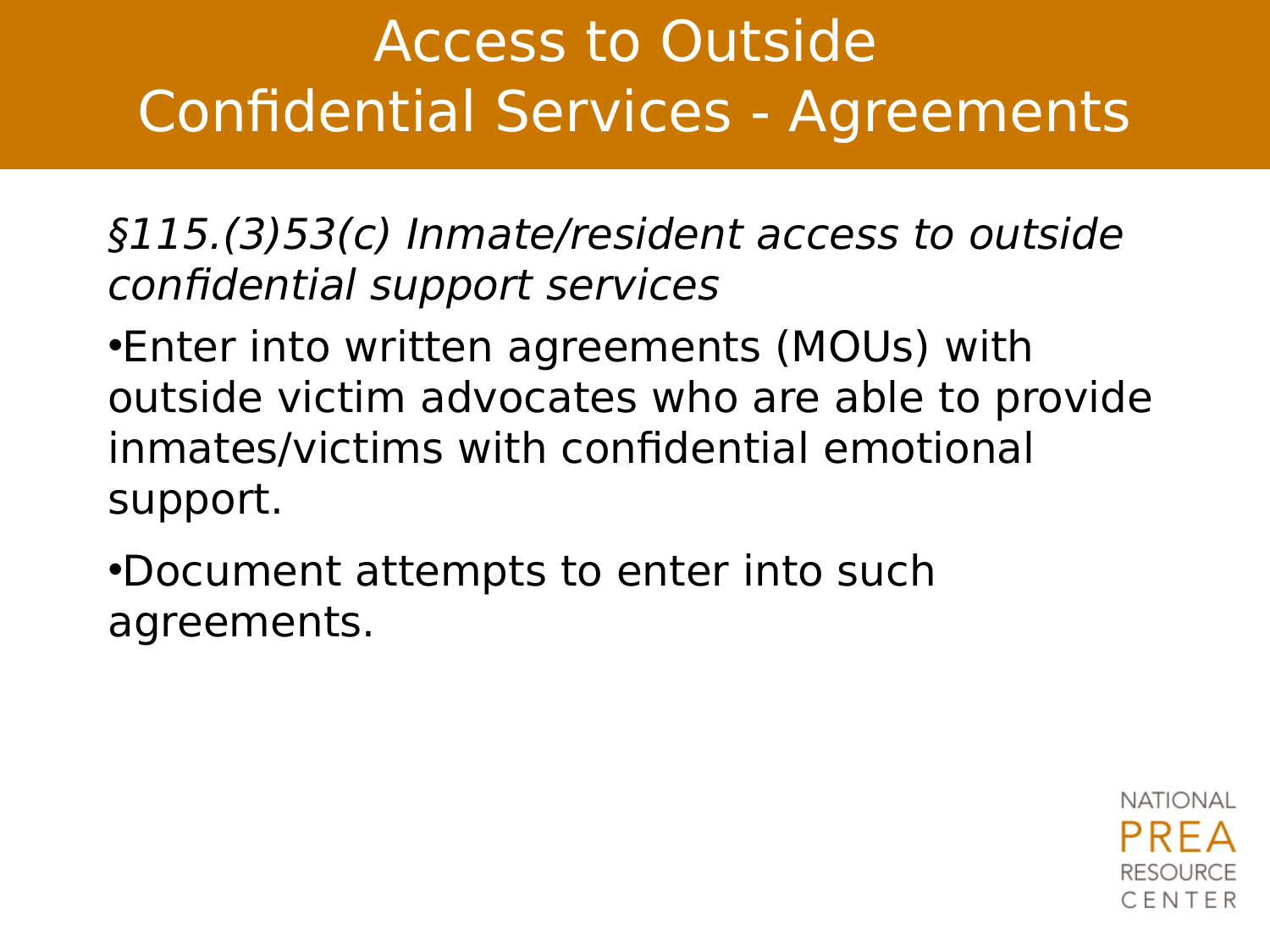

# Access to Outside Confidential Services - Agreements
§115.(3)53(c) Inmate/resident access to outside confidential support services
Enter into written agreements (MOUs) with outside victim advocates who are able to provide inmates/victims with confidential emotional support.
Document attempts to enter into such agreements.